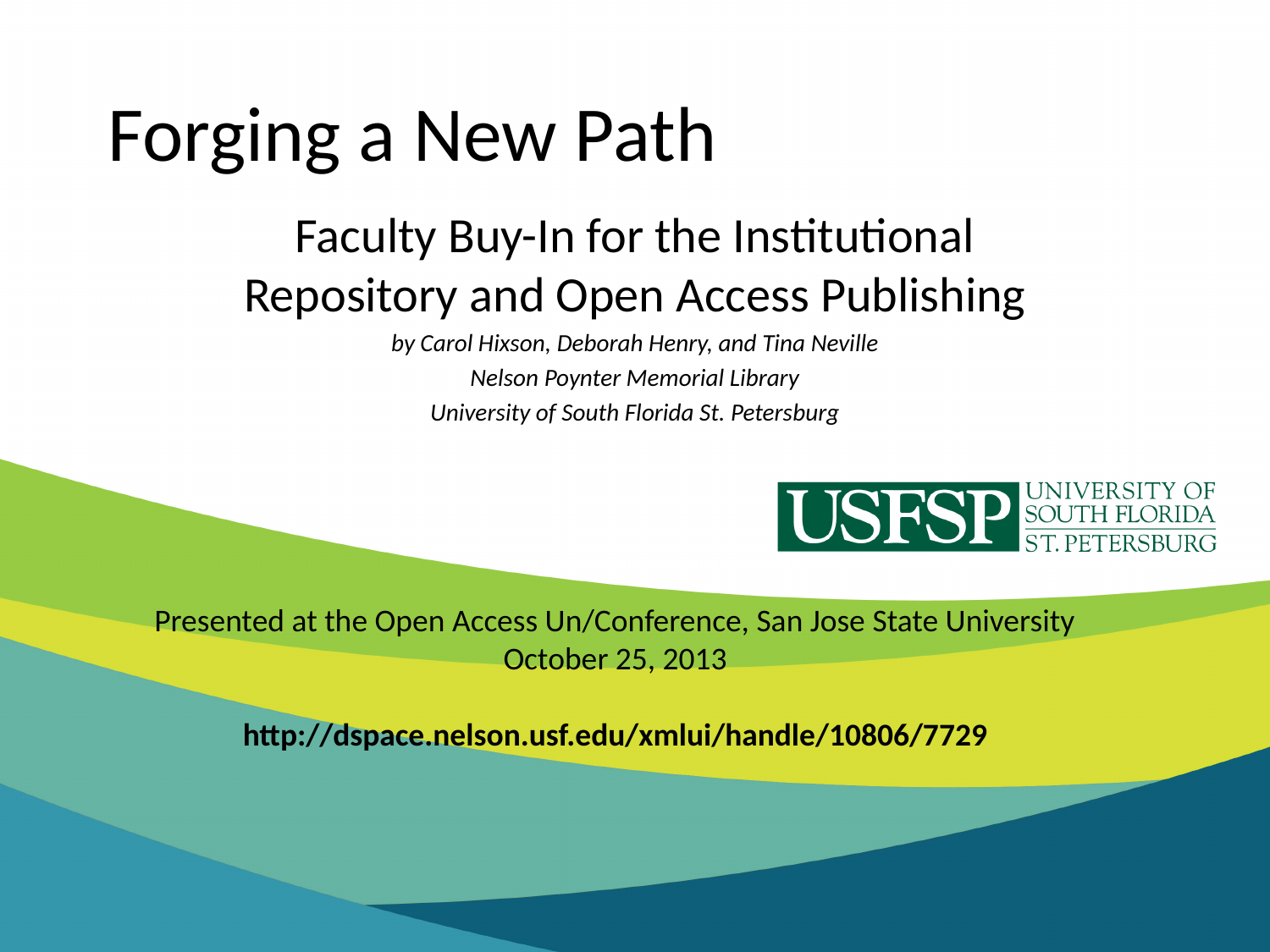

# Forging a New Path
Faculty Buy-In for the Institutional Repository and Open Access Publishing
by Carol Hixson, Deborah Henry, and Tina Neville
Nelson Poynter Memorial Library
University of South Florida St. Petersburg

Presented at the Open Access Un/Conference, San Jose State University October 25, 2013

http://dspace.nelson.usf.edu/xmlui/handle/10806/7729